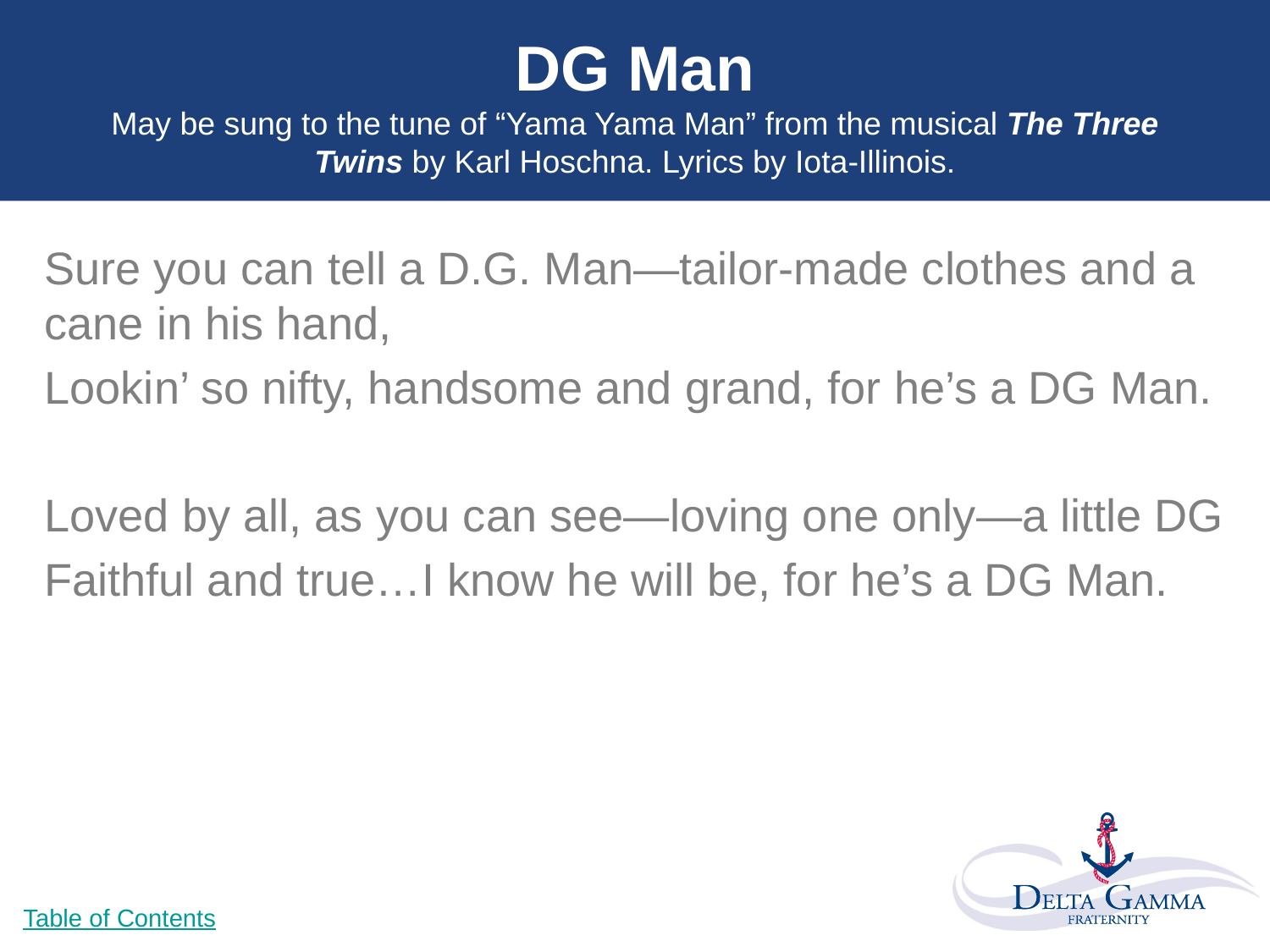

# DG Man May be sung to the tune of “Yama Yama Man” from the musical The Three Twins by Karl Hoschna. Lyrics by Iota-Illinois.
Sure you can tell a D.G. Man—tailor-made clothes and a cane in his hand,
Lookin’ so nifty, handsome and grand, for he’s a DG Man.

Loved by all, as you can see—loving one only—a little DG
Faithful and true…I know he will be, for he’s a DG Man.
Table of Contents